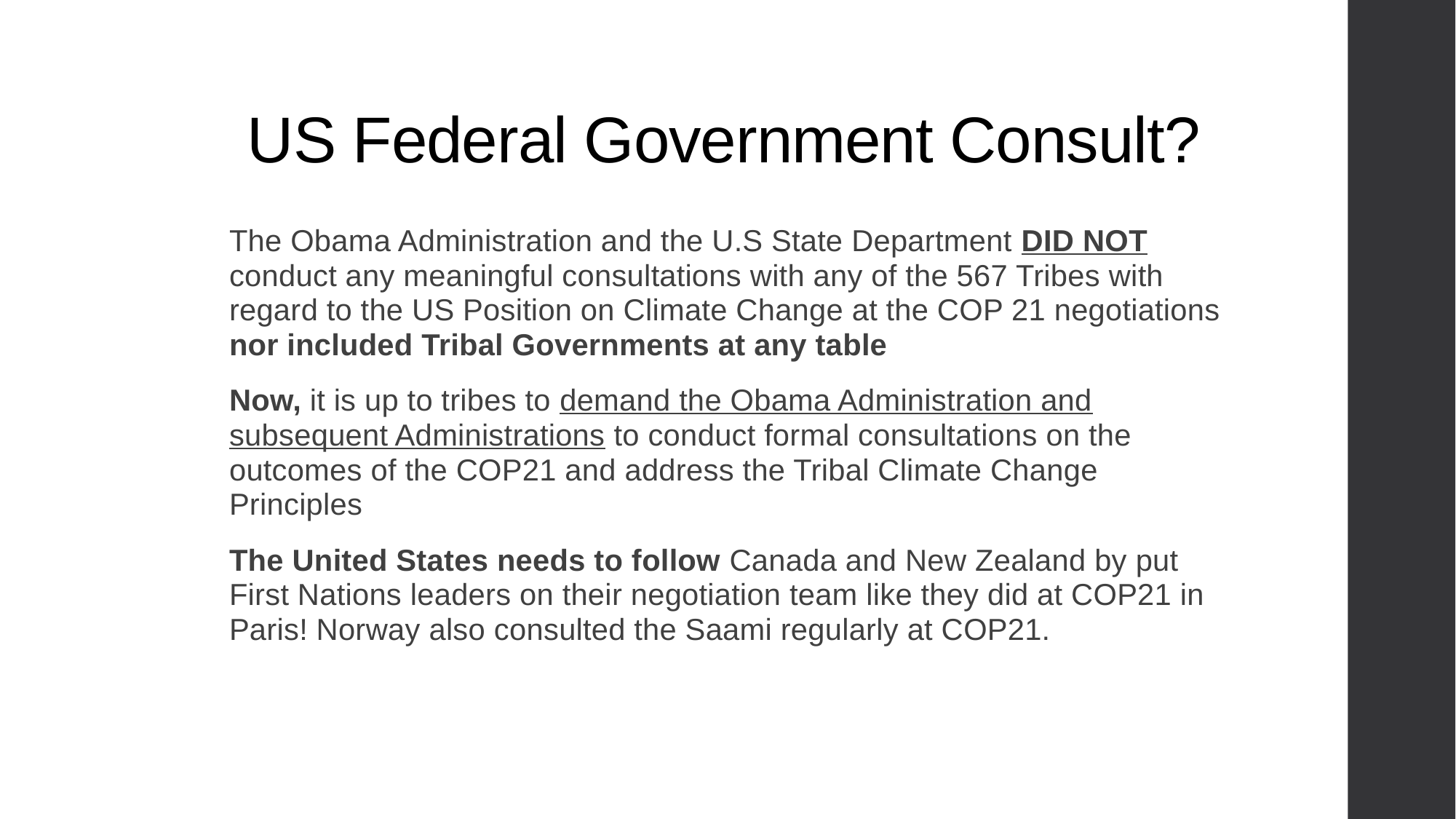

# US Federal Government Consult?
The Obama Administration and the U.S State Department DID NOT conduct any meaningful consultations with any of the 567 Tribes with regard to the US Position on Climate Change at the COP 21 negotiations nor included Tribal Governments at any table
Now, it is up to tribes to demand the Obama Administration and subsequent Administrations to conduct formal consultations on the outcomes of the COP21 and address the Tribal Climate Change Principles
The United States needs to follow Canada and New Zealand by put First Nations leaders on their negotiation team like they did at COP21 in Paris! Norway also consulted the Saami regularly at COP21.